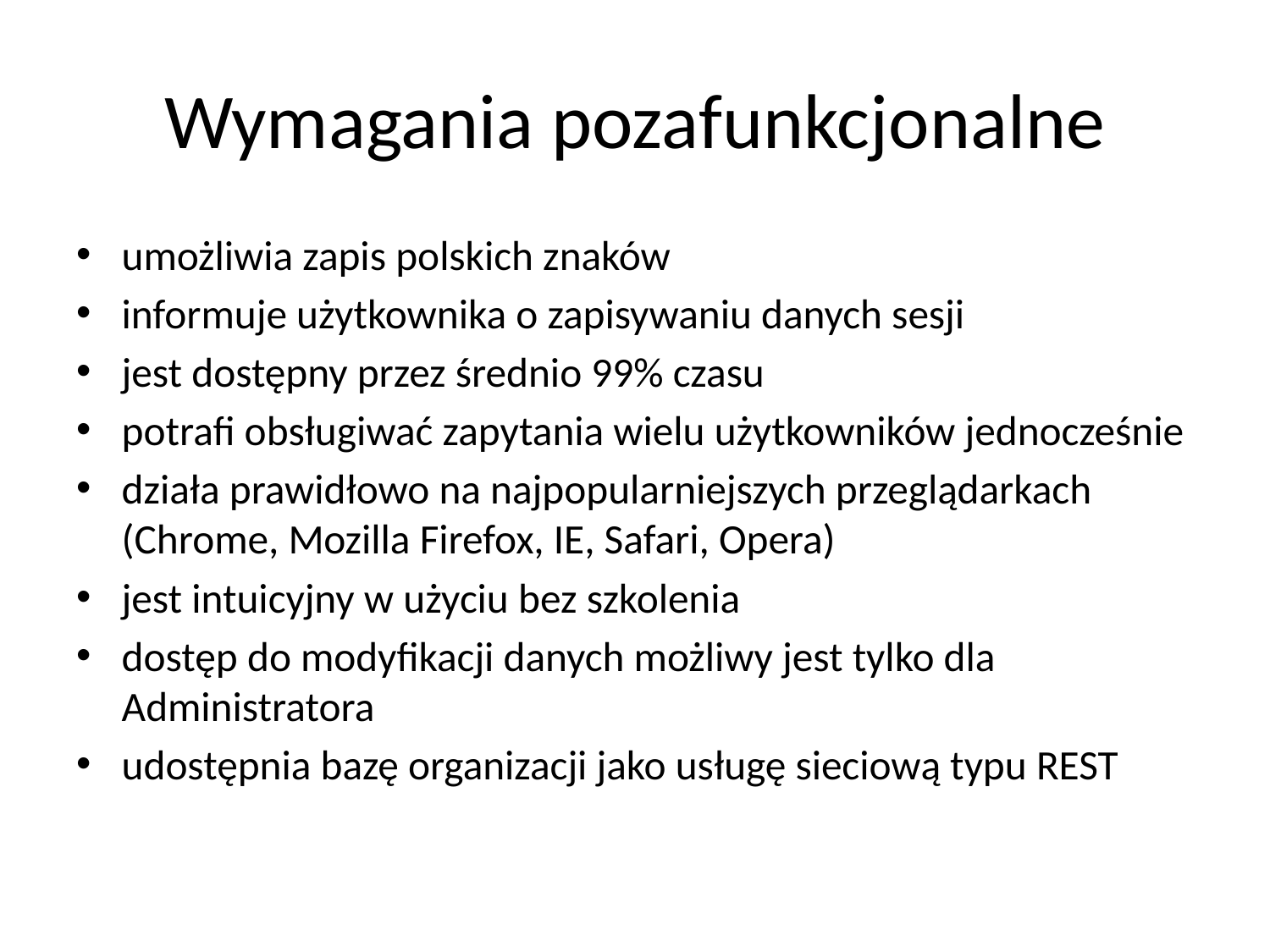

# Wymagania pozafunkcjonalne
umożliwia zapis polskich znaków
informuje użytkownika o zapisywaniu danych sesji
jest dostępny przez średnio 99% czasu
potrafi obsługiwać zapytania wielu użytkowników jednocześnie
działa prawidłowo na najpopularniejszych przeglądarkach (Chrome, Mozilla Firefox, IE, Safari, Opera)
jest intuicyjny w użyciu bez szkolenia
dostęp do modyfikacji danych możliwy jest tylko dla Administratora
udostępnia bazę organizacji jako usługę sieciową typu REST